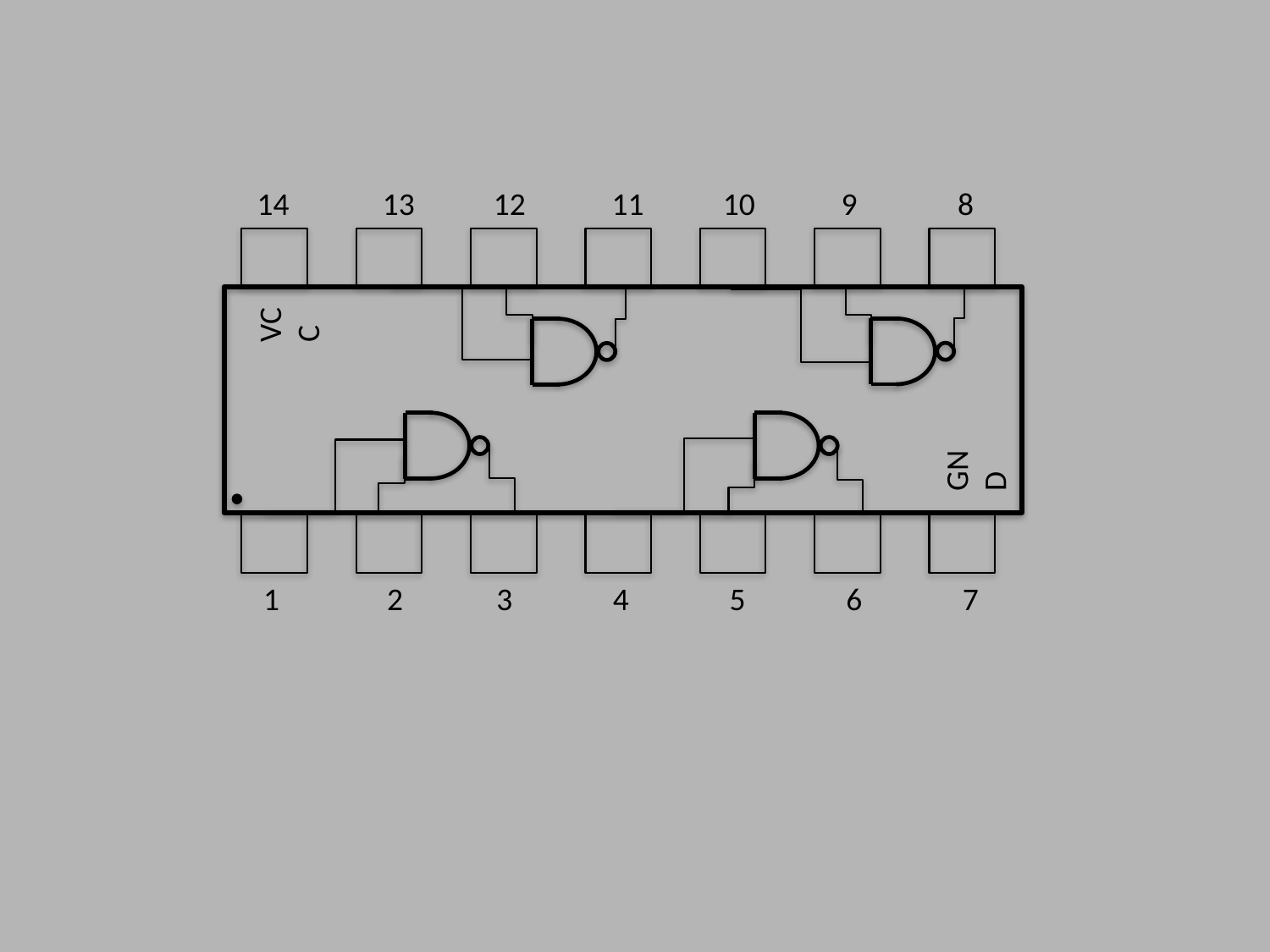

14             13           12            11           10            9              8

VCC

GND

1               2             3              4              5              6              7